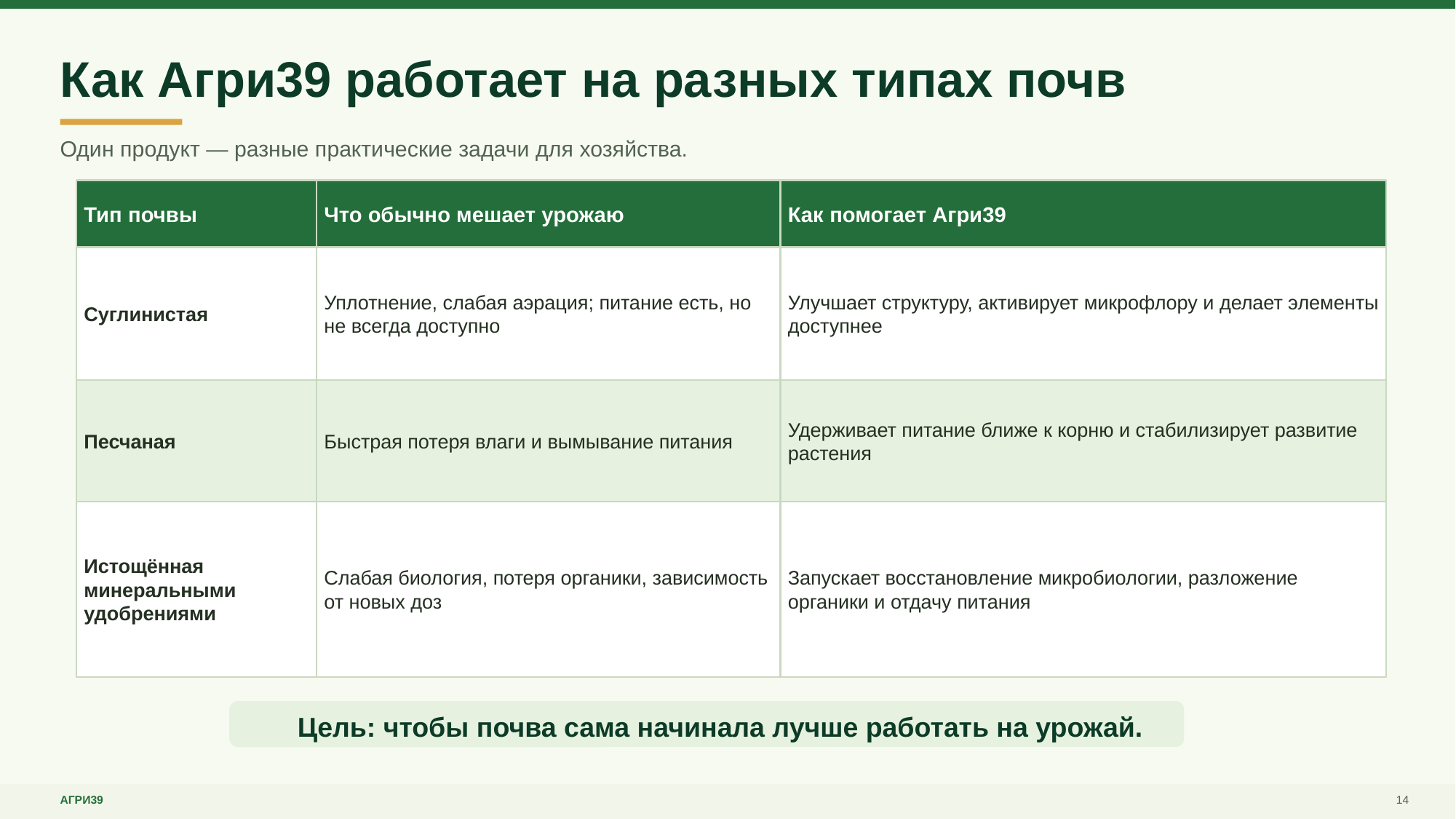

Как Агри39 работает на разных типах почв

Один продукт — разные практические задачи для хозяйства.

Тип почвы
Что обычно мешает урожаю
Как помогает Агри39

Суглинистая
Уплотнение, слабая аэрация; питание есть, но не всегда доступно
Улучшает структуру, активирует микрофлору и делает элементы доступнее

Песчаная
Быстрая потеря влаги и вымывание питания
Удерживает питание ближе к корню и стабилизирует развитие растения

Истощённая минеральными удобрениями
Слабая биология, потеря органики, зависимость от новых доз
Запускает восстановление микробиологии, разложение органики и отдачу питания
Цель: чтобы почва сама начинала лучше работать на урожай.

АГРИ39
14